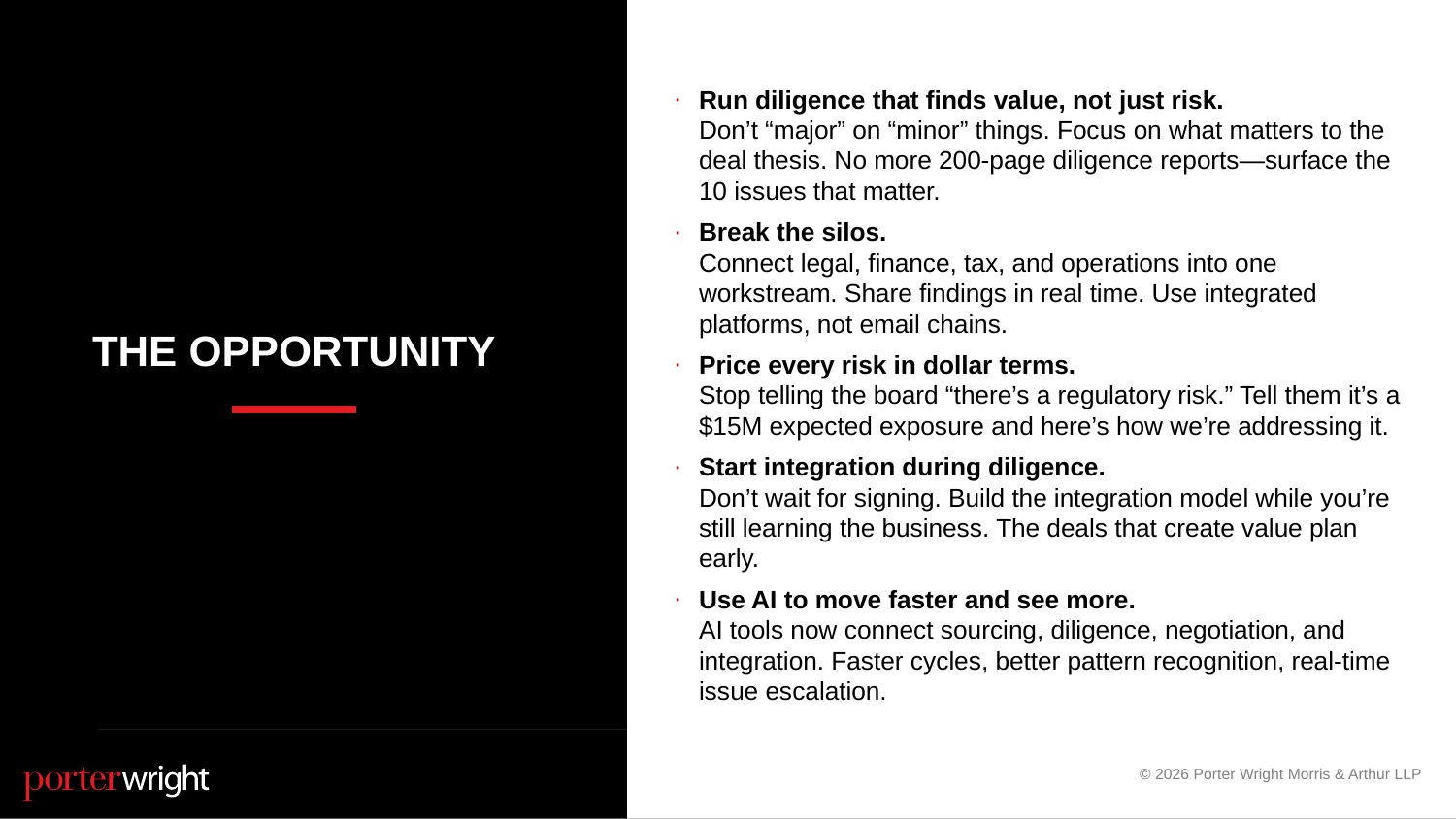

Run diligence that finds value, not just risk.
Don’t “major” on “minor” things. Focus on what matters to the deal thesis. No more 200-page diligence reports—surface the 10 issues that matter.
Break the silos.
Connect legal, finance, tax, and operations into one workstream. Share findings in real time. Use integrated platforms, not email chains.
Price every risk in dollar terms.
Stop telling the board “there’s a regulatory risk.” Tell them it’s a $15M expected exposure and here’s how we’re addressing it.
Start integration during diligence.
Don’t wait for signing. Build the integration model while you’re still learning the business. The deals that create value plan early.
Use AI to move faster and see more.
AI tools now connect sourcing, diligence, negotiation, and integration. Faster cycles, better pattern recognition, real-time issue escalation.

# The opportunity